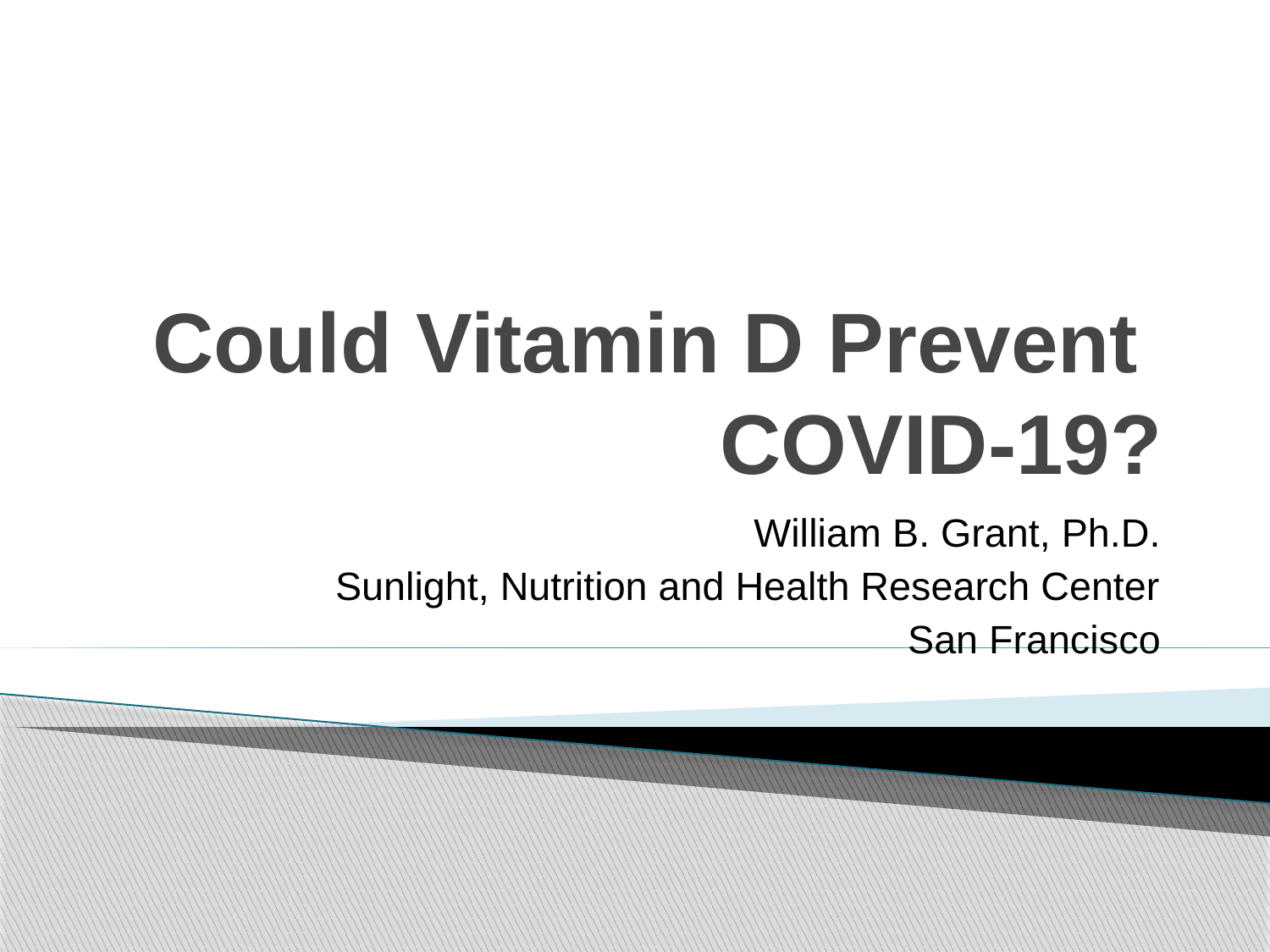

# Could Vitamin D Prevent COVID-19?
William B. Grant, Ph.D.
Sunlight, Nutrition and Health Research Center
San Francisco